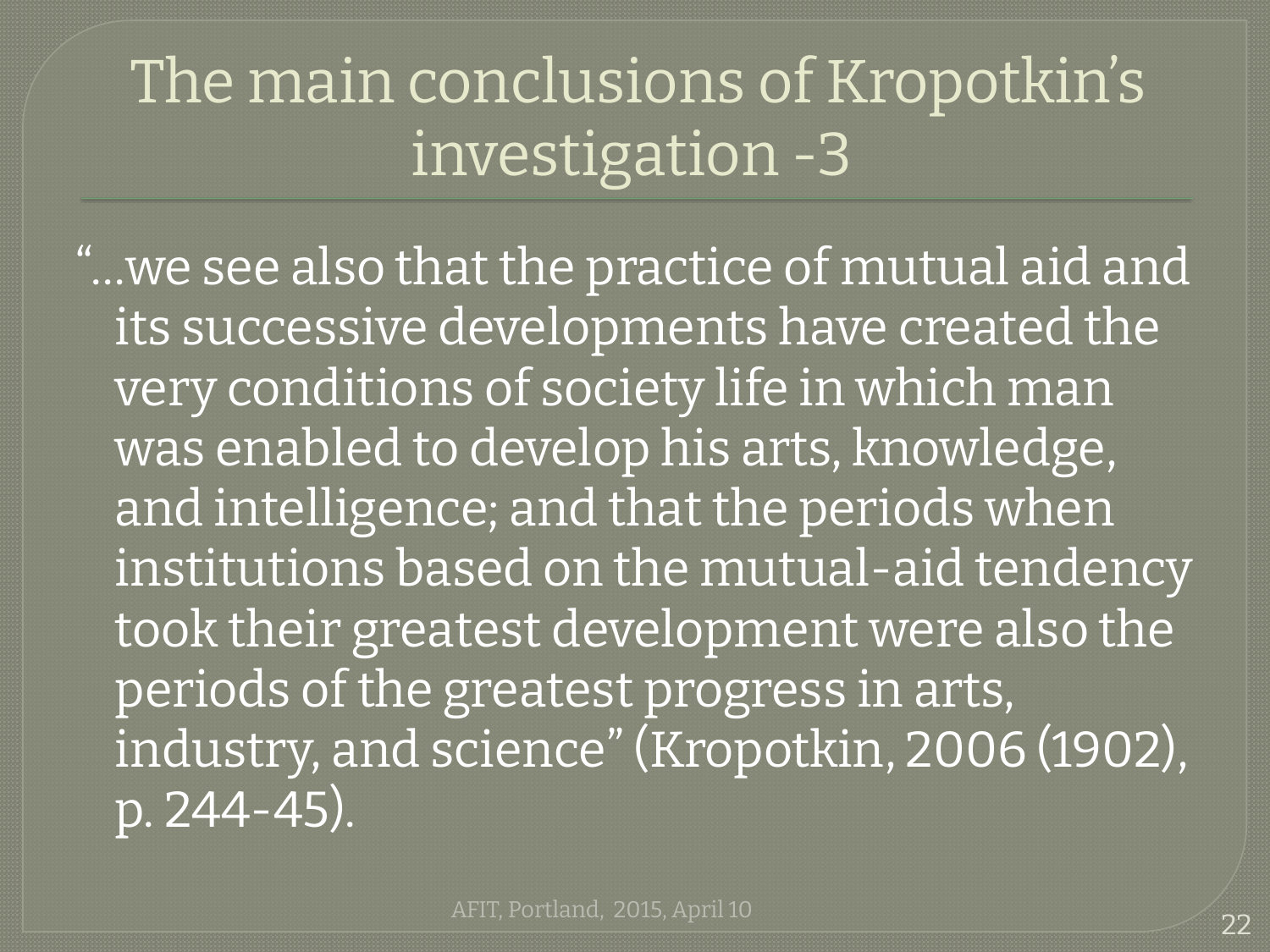

# The main conclusions of Kropotkin’s investigation -3
“…we see also that the practice of mutual aid and its successive developments have created the very conditions of society life in which man was enabled to develop his arts, knowledge, and intelligence; and that the periods when institutions based on the mutual-aid tendency took their greatest development were also the periods of the greatest progress in arts, industry, and science” (Kropotkin, 2006 (1902), p. 244-45).
AFIT, Portland,  2015, April 10
22